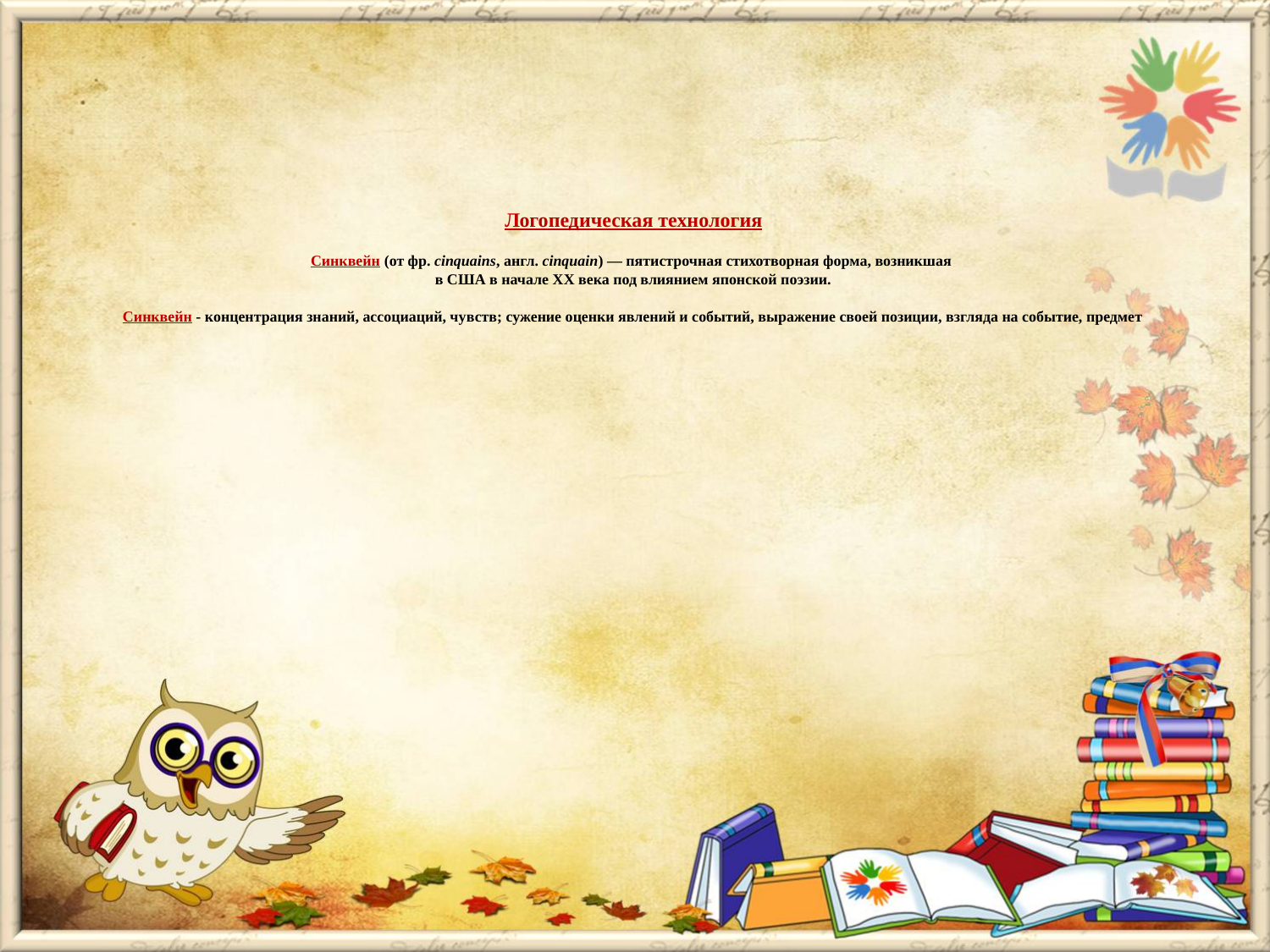

# Логопедическая технология Синквейн (от фр. cinquains, англ. cinquain) — пятистрочная стихотворная форма, возникшая в США в начале XX века под влиянием японской поэзии. Синквейн - концентрация знаний, ассоциаций, чувств; сужение оценки явлений и событий, выражение своей позиции, взгляда на событие, предмет